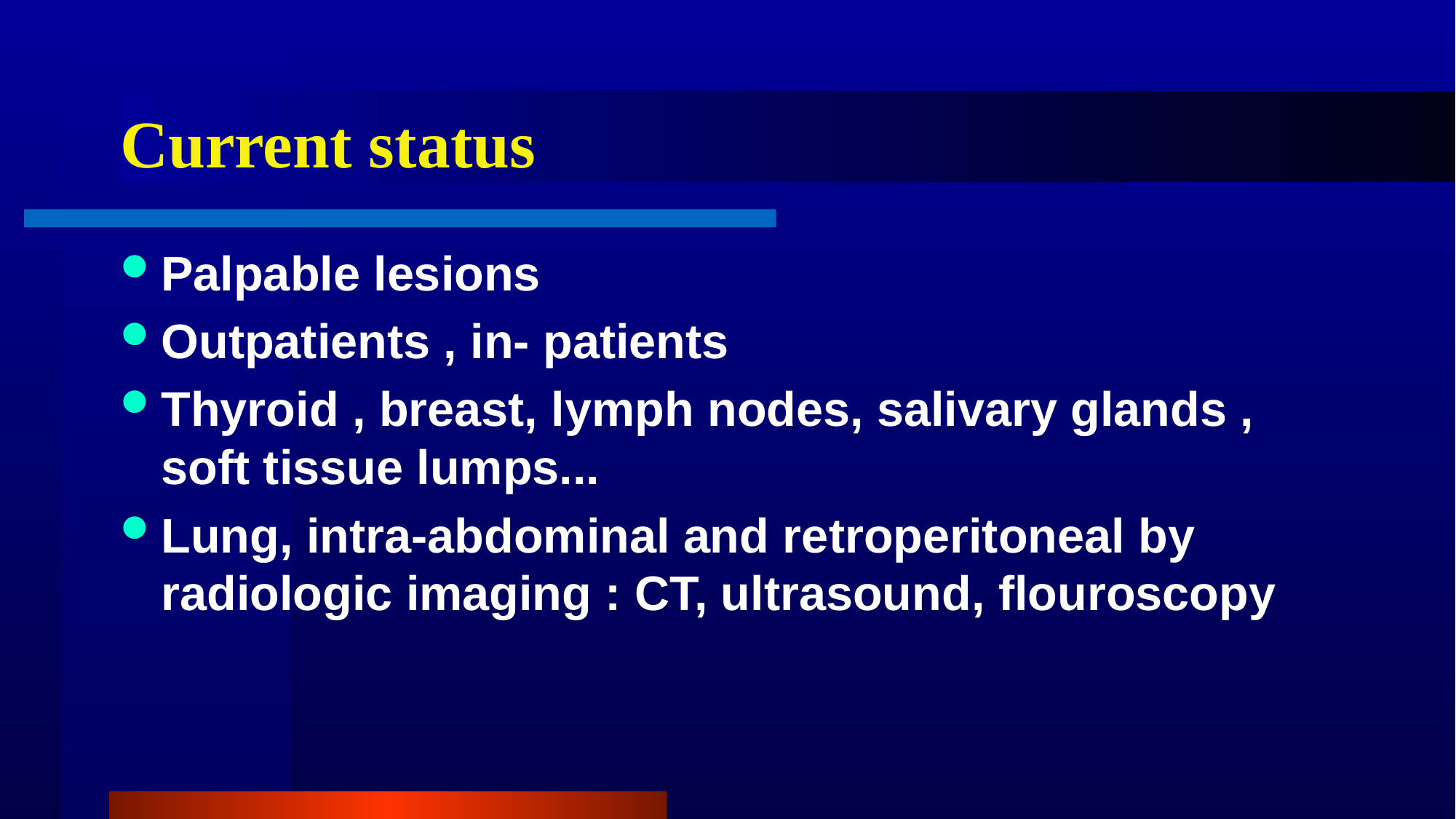

# Current status
Palpable lesions
Outpatients , in- patients
Thyroid , breast, lymph nodes, salivary glands , soft tissue lumps...
Lung, intra-abdominal and retroperitoneal by radiologic imaging : CT, ultrasound, flouroscopy